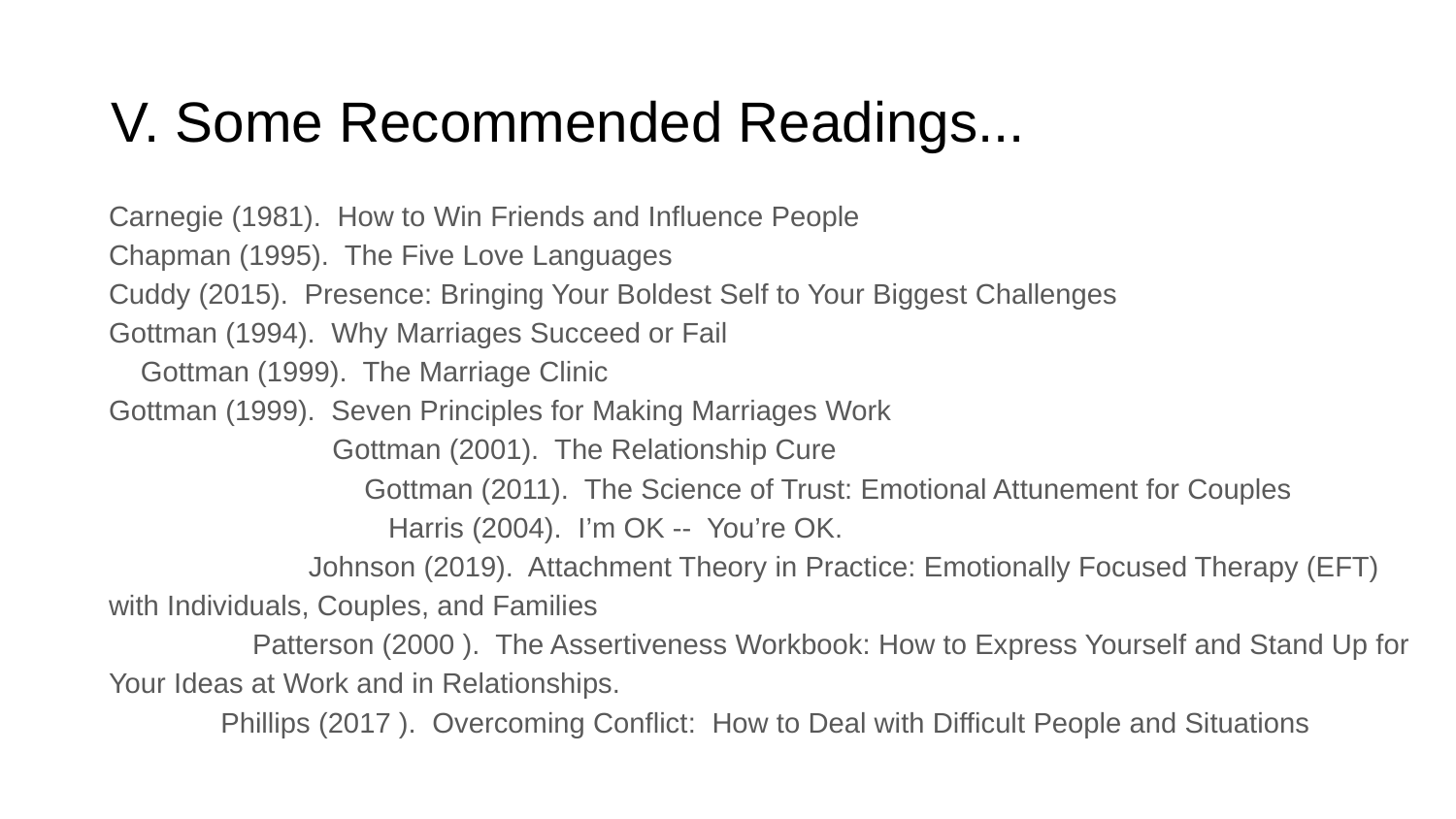

# V. Some Recommended Readings...
Carnegie (1981).  How to Win Friends and Influence People                                                              Chapman (1995).  The Five Love Languages                                                                                         Cuddy (2015).  Presence: Bringing Your Boldest Self to Your Biggest Challenges                               Gottman (1994).  Why Marriages Succeed or Fail                                                                                             Gottman (1999).  The Marriage Clinic                                                                                                   Gottman (1999).  Seven Principles for Making Marriages Work                                                                                                Gottman (2001).  The Relationship Cure                                                                                                           Gottman (2011).  The Science of Trust: Emotional Attunement for Couples                                                     Harris (2004).  I’m OK --  You’re OK.                                                                                                   Johnson (2019).  Attachment Theory in Practice: Emotionally Focused Therapy (EFT) with Individuals, Couples, and Families                                                                                                                           Patterson (2000 ).  The Assertiveness Workbook: How to Express Yourself and Stand Up for Your Ideas at Work and in Relationships.                                                                                                                    Phillips (2017 ).  Overcoming Conflict:  How to Deal with Difficult People and Situations